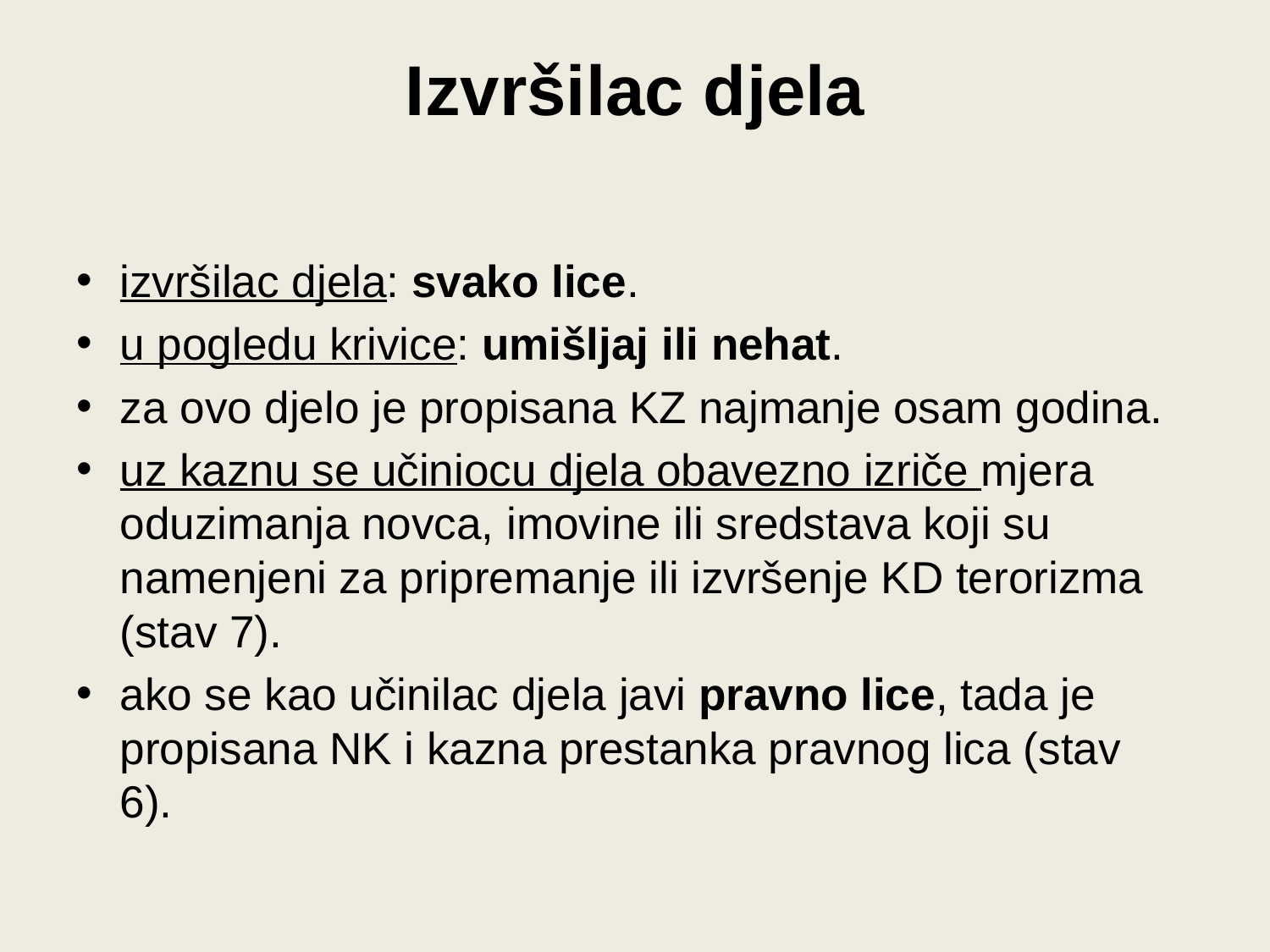

# Izvršilac djela
izvršilac djela: svako lice.
u pogledu krivice: umišljaj ili nehat.
za ovo djelo je propisana KZ najmanje osam godina.
uz kaznu se učiniocu djela obavezno izriče mjera oduzimanja novca, imovine ili sredstava koji su namenjeni za pripremanje ili izvršenje KD terorizma (stav 7).
ako se kao učinilac djela javi pravno lice, tada je propisana NK i kazna prestanka pravnog lica (stav 6).